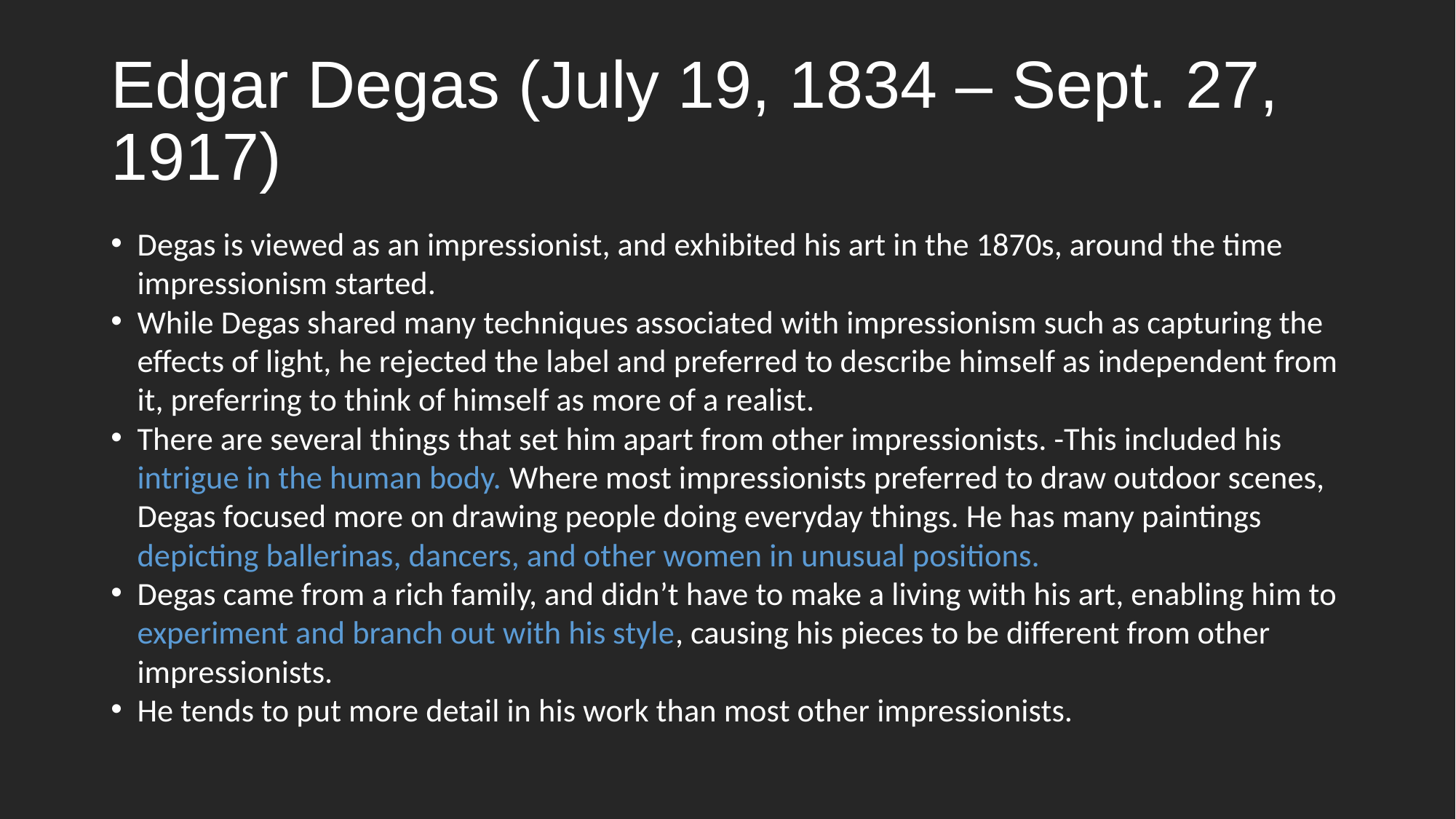

# Edgar Degas (July 19, 1834 – Sept. 27, 1917)
Degas is viewed as an impressionist, and exhibited his art in the 1870s, around the time impressionism started.
While Degas shared many techniques associated with impressionism such as capturing the effects of light, he rejected the label and preferred to describe himself as independent from it, preferring to think of himself as more of a realist.
There are several things that set him apart from other impressionists. -This included his intrigue in the human body. Where most impressionists preferred to draw outdoor scenes, Degas focused more on drawing people doing everyday things. He has many paintings depicting ballerinas, dancers, and other women in unusual positions.
Degas came from a rich family, and didn’t have to make a living with his art, enabling him to experiment and branch out with his style, causing his pieces to be different from other impressionists.
He tends to put more detail in his work than most other impressionists.